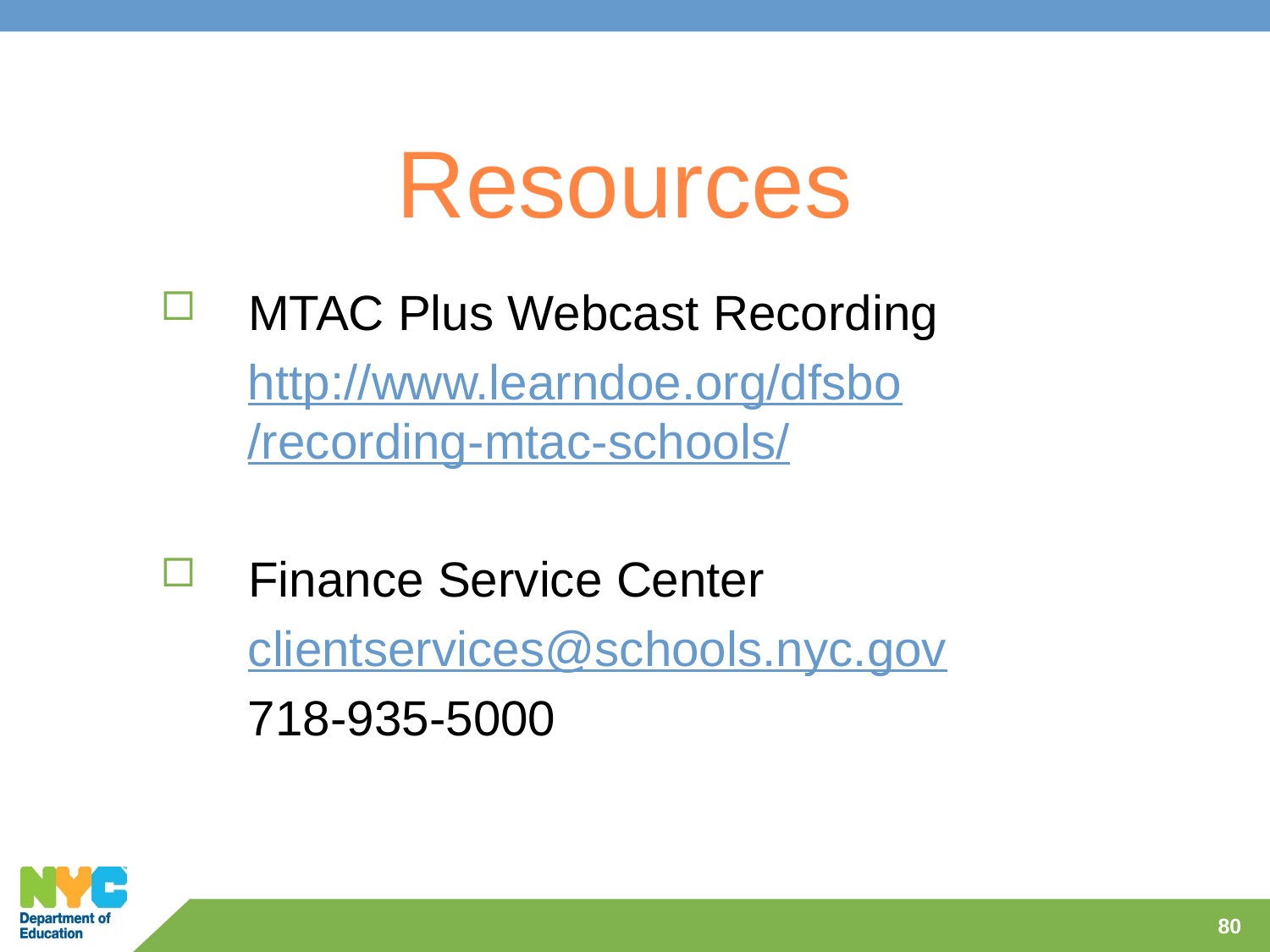

Resources
MTAC Plus Webcast Recording
http://www.learndoe.org/dfsbo/recording-mtac-schools/

Finance Service Center
clientservices@schools.nyc.gov
718-935-5000

80